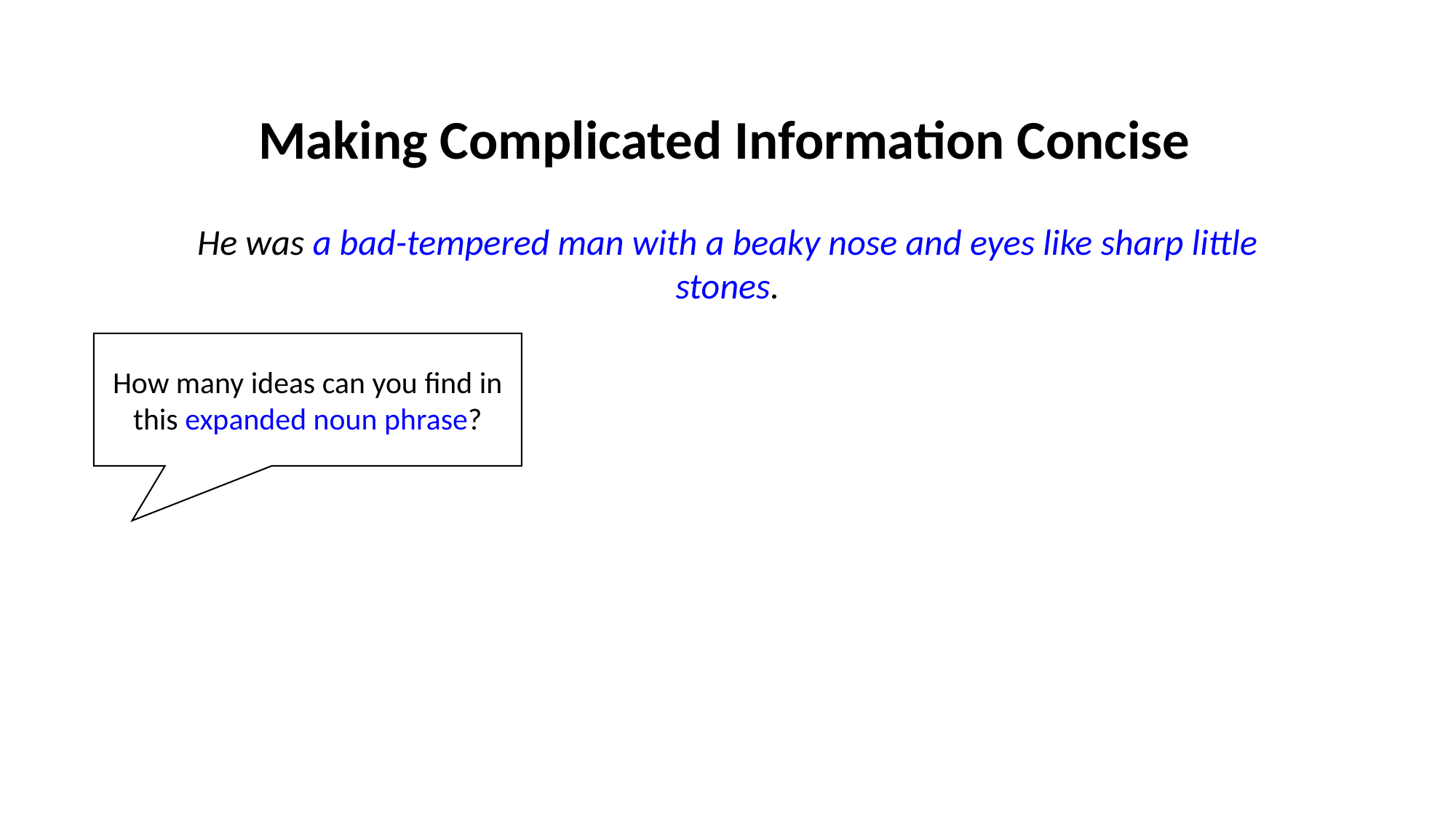

Making Complicated Information Concise
He was a bad-tempered man with a beaky nose and eyes like sharp little stones.
How many ideas can you find in this expanded noun phrase?